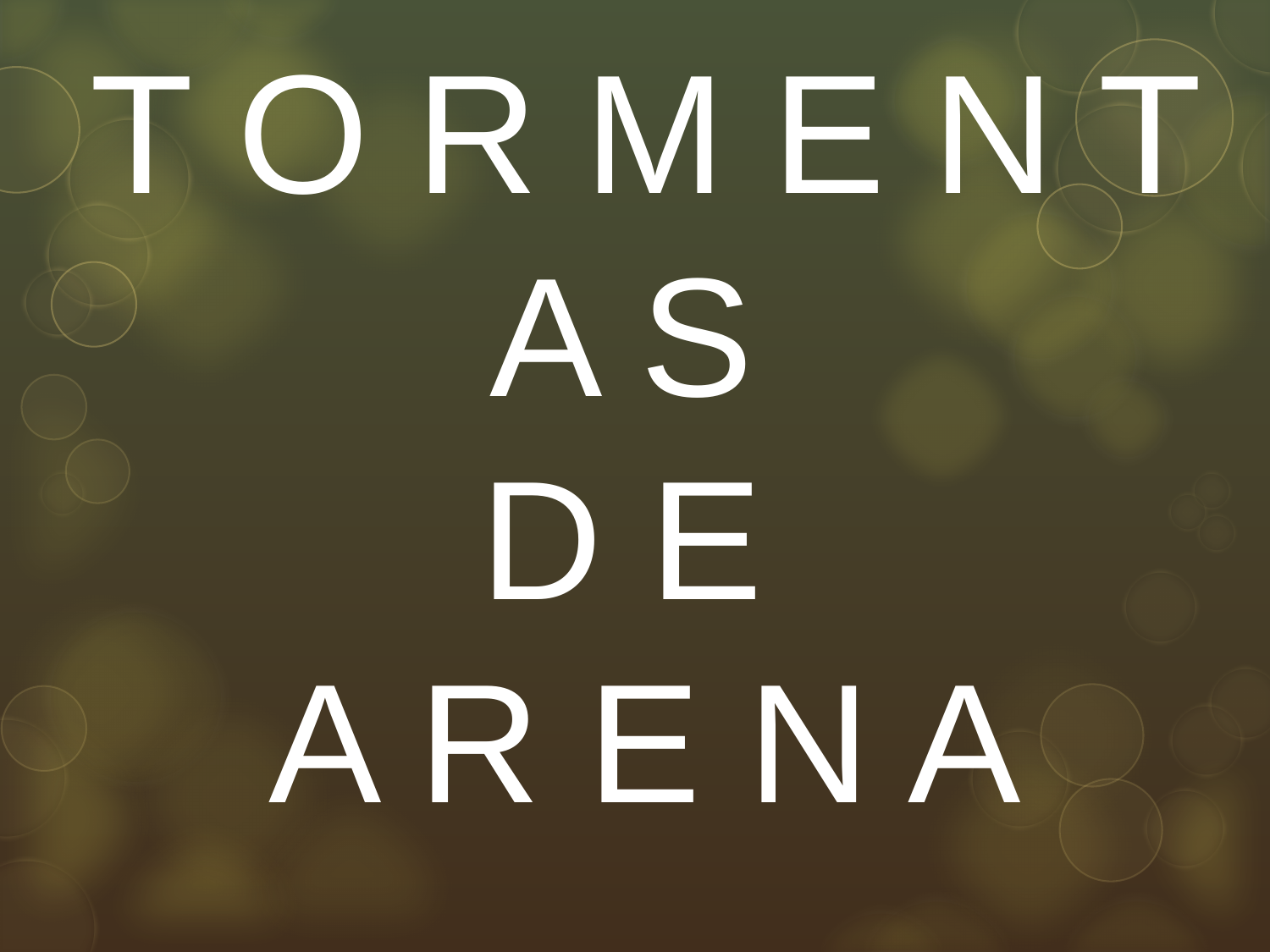

# T O R M E N T A S D E A R E N A